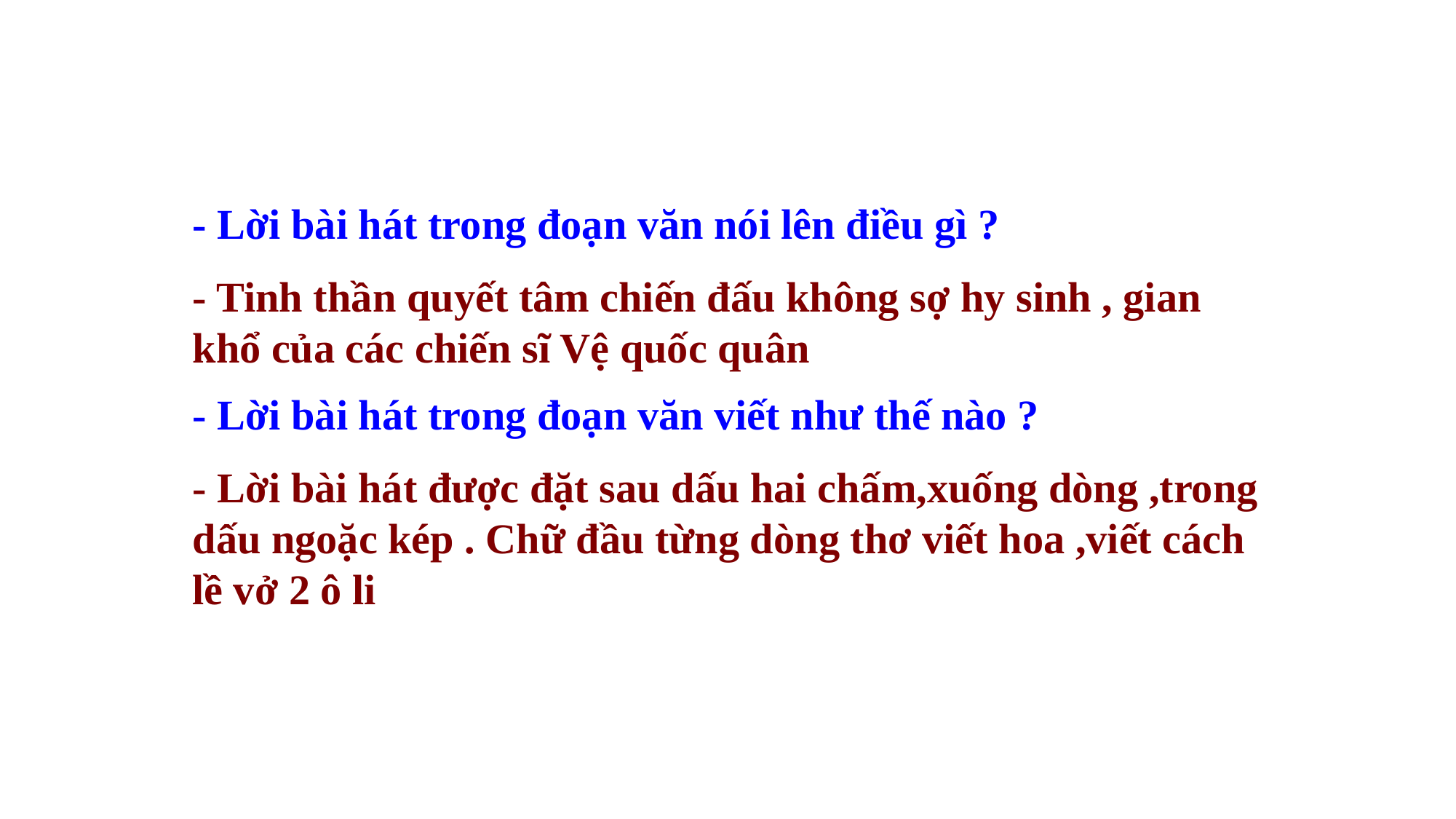

- Lời bài hát trong đoạn văn nói lên điều gì ?
- Tinh thần quyết tâm chiến đấu không sợ hy sinh , gian khổ của các chiến sĩ Vệ quốc quân
- Lời bài hát trong đoạn văn viết như thế nào ?
- Lời bài hát được đặt sau dấu hai chấm,xuống dòng ,trong dấu ngoặc kép . Chữ đầu từng dòng thơ viết hoa ,viết cách lề vở 2 ô li